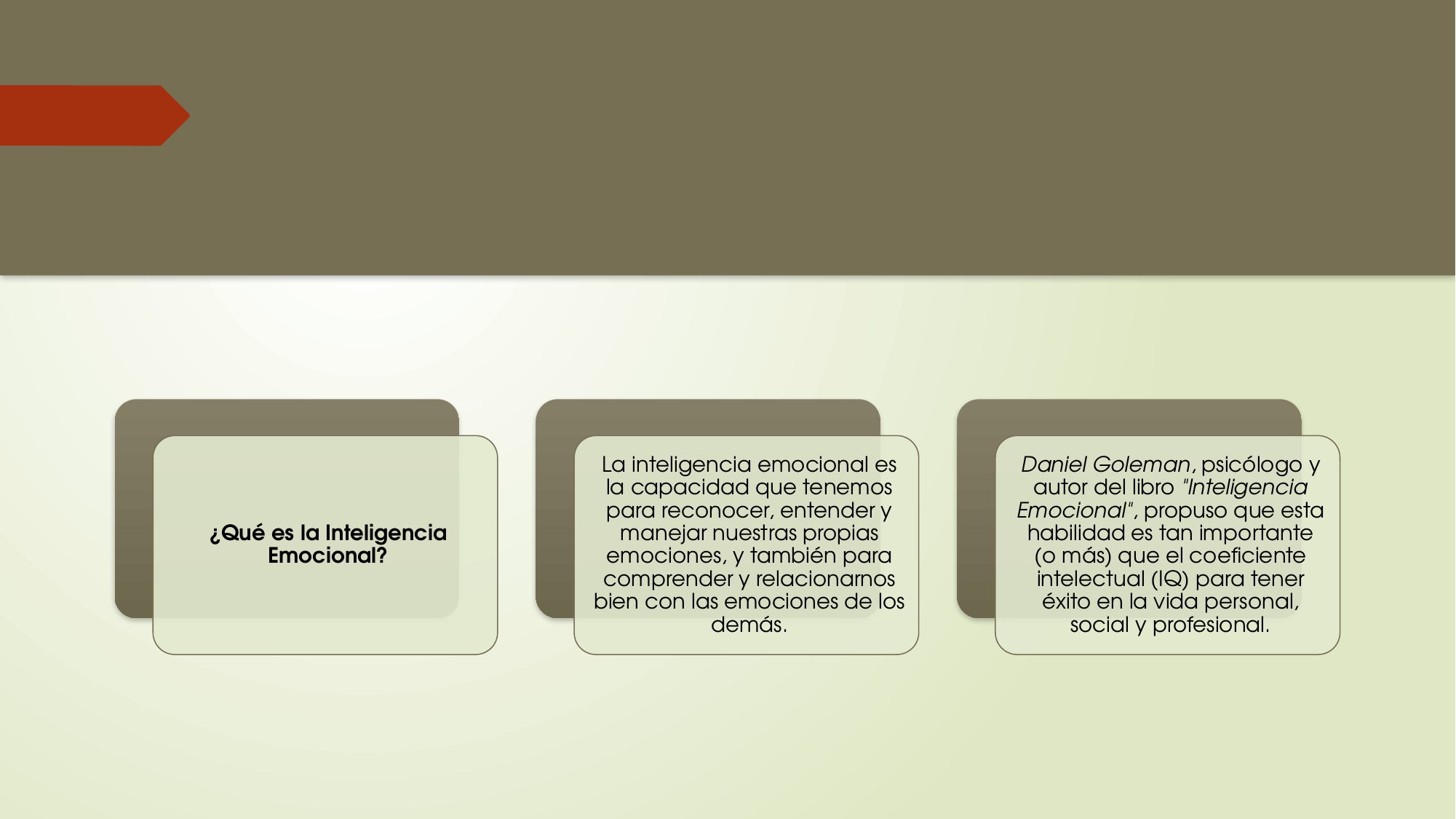

¿Qué es la Inteligencia Emocional?
La inteligencia emocional es la capacidad que tenemos para reconocer, entender y manejar nuestras propias emociones, y también para comprender y relacionarnos bien con las emociones de los demás.
Daniel Goleman, psicólogo y autor del libro "Inteligencia Emocional", propuso que esta habilidad es tan importante (o más) que el coeficiente intelectual (IQ) para tener éxito en la vida personal, social y profesional.